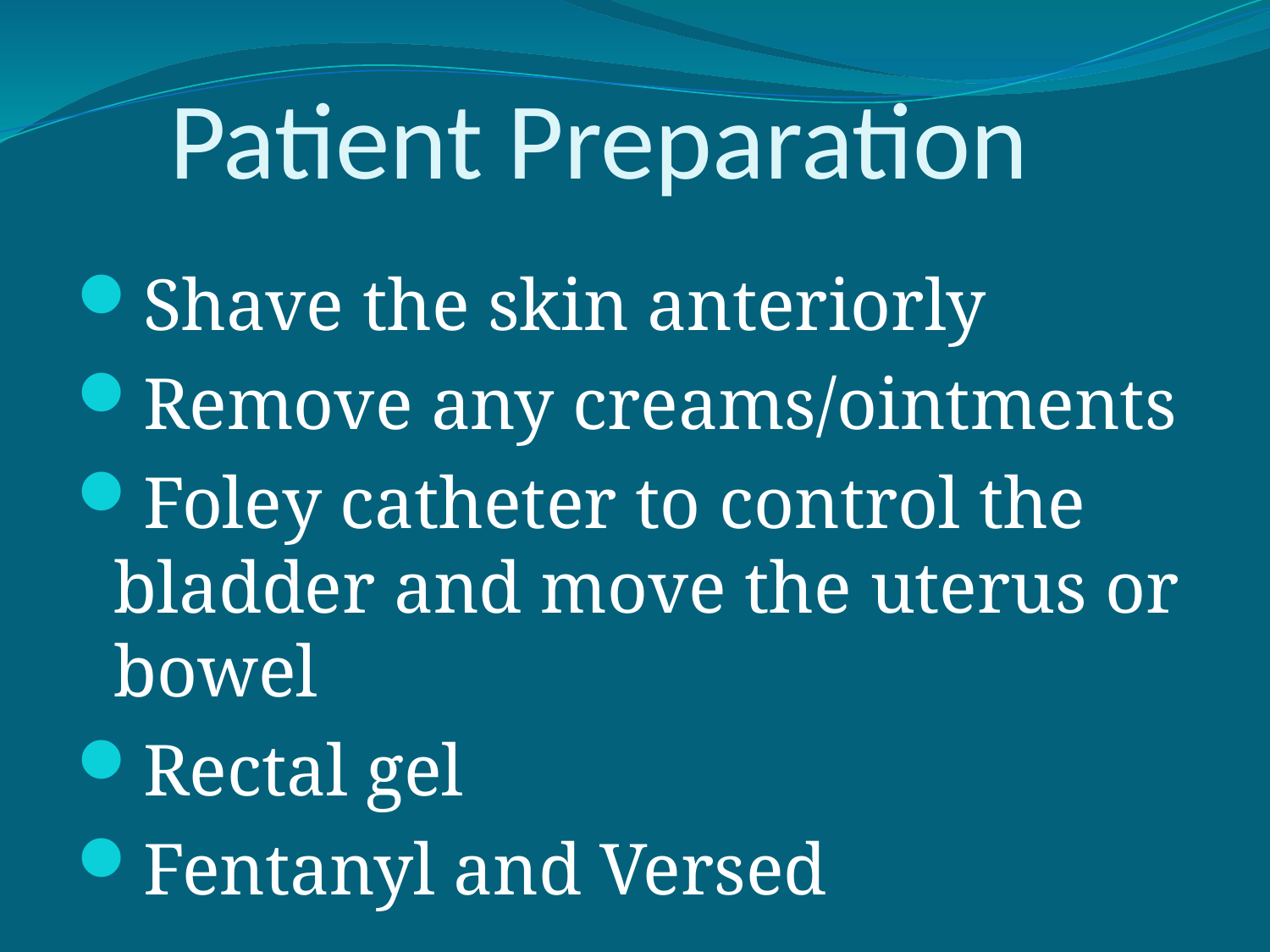

# Patient Preparation
Shave the skin anteriorly
Remove any creams/ointments
Foley catheter to control the bladder and move the uterus or bowel
Rectal gel
Fentanyl and Versed